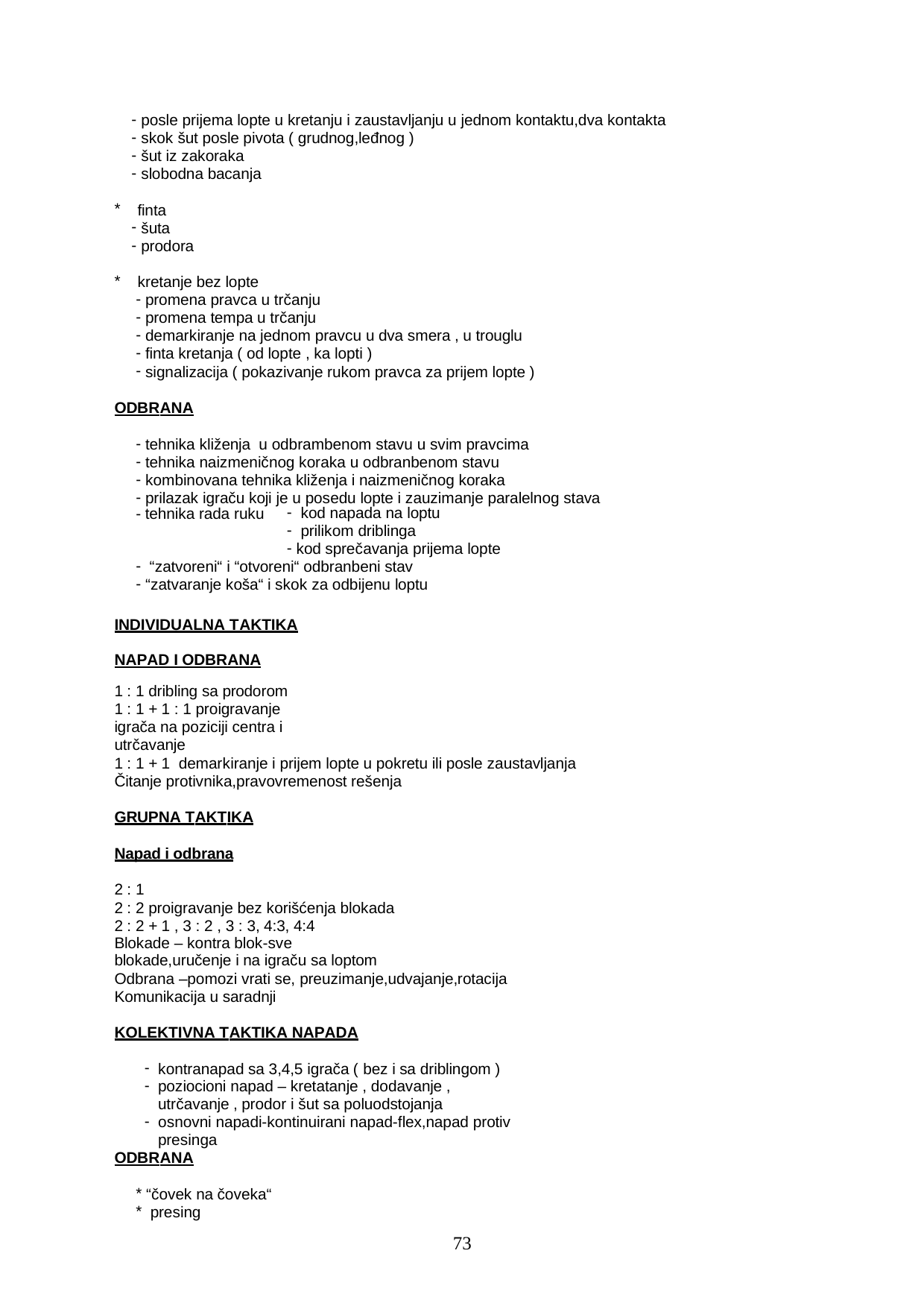

posle prijema lopte u kretanju i zaustavljanju u jednom kontaktu,dva kontakta
skok šut posle pivota ( grudnog,leđnog )
šut iz zakoraka
slobodna bacanja

finta
šuta
prodora

kretanje bez lopte
promena pravca u trčanju
promena tempa u trčanju
demarkiranje na jednom pravcu u dva smera , u trouglu
finta kretanja ( od lopte , ka lopti )
signalizacija ( pokazivanje rukom pravca za prijem lopte )

ODBRANA

tehnika kliženja  u odbrambenom stavu u svim pravcima
tehnika naizmeničnog koraka u odbranbenom stavu
kombinovana tehnika kliženja i naizmeničnog koraka
prilazak igraču koji je u posedu lopte i zauzimanje paralelnog stava
- tehnika rada ruku
kod napada na loptu
prilikom driblinga
kod sprečavanja prijema lopte
“zatvoreni“ i “otvoreni“ odbranbeni stav
“zatvaranje koša“ i skok za odbijenu loptu
INDIVIDUALNA TAKTIKA NAPAD I ODBRANA
1 : 1 dribling sa prodorom
1 : 1 + 1 : 1 proigravanje igrača na poziciji centra i utrčavanje
1 : 1 + 1  demarkiranje i prijem lopte u pokretu ili posle zaustavljanja Čitanje protivnika,pravovremenost rešenja
GRUPNA TAKTIKA

Napad i odbrana

2 : 1
2 : 2 proigravanje bez korišćenja blokada 2 : 2 + 1 , 3 : 2 , 3 : 3, 4:3, 4:4
Blokade – kontra blok-sve blokade,uručenje i na igraču sa loptom
Odbrana –pomozi vrati se, preuzimanje,udvajanje,rotacija Komunikacija u saradnji

KOLEKTIVNA TAKTIKA NAPADA

kontranapad sa 3,4,5 igrača ( bez i sa driblingom )
poziocioni napad – kretatanje , dodavanje , utrčavanje , prodor i šut sa poluodstojanja
osnovni napadi-kontinuirani napad-flex,napad protiv presinga
ODBRANA

“čovek na čoveka“
presing
73